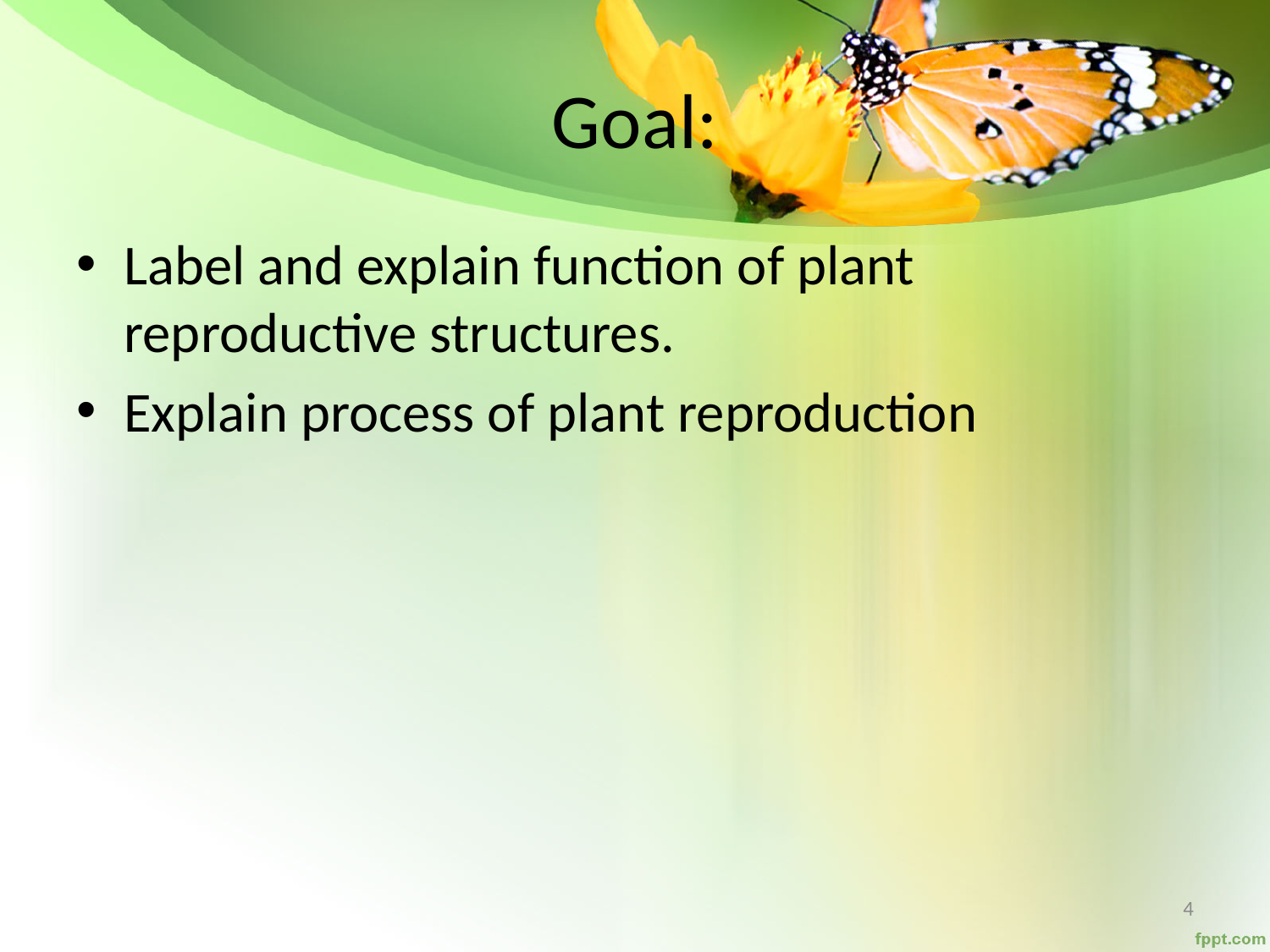

# Goal:
Label and explain function of plant reproductive structures.
Explain process of plant reproduction
4